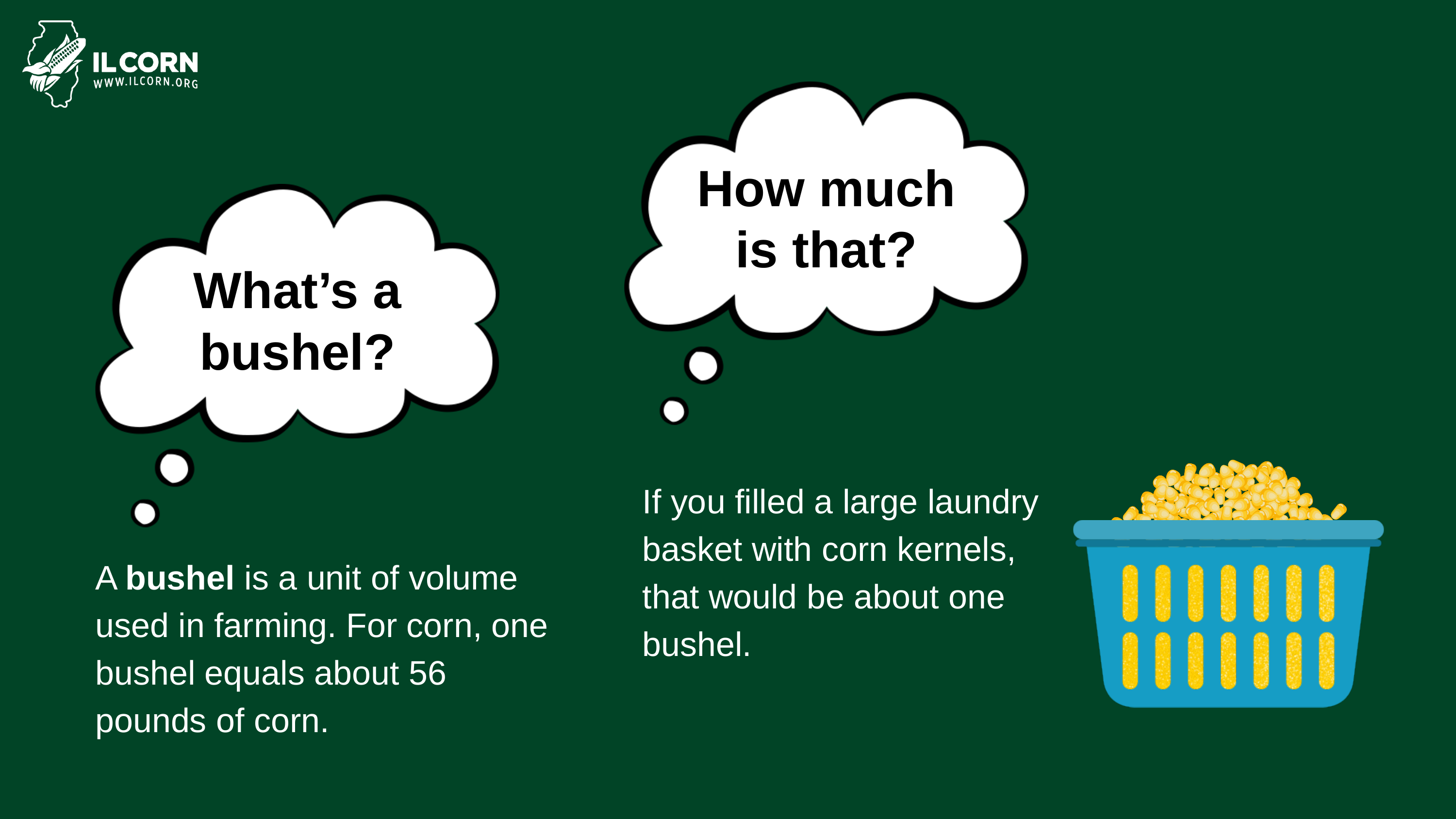

How much is that?

What’s a bushel?

If you filled a large laundry basket with corn kernels, that would be about one bushel.

A bushel is a unit of volume used in farming. For corn, one bushel equals about 56 pounds of corn.